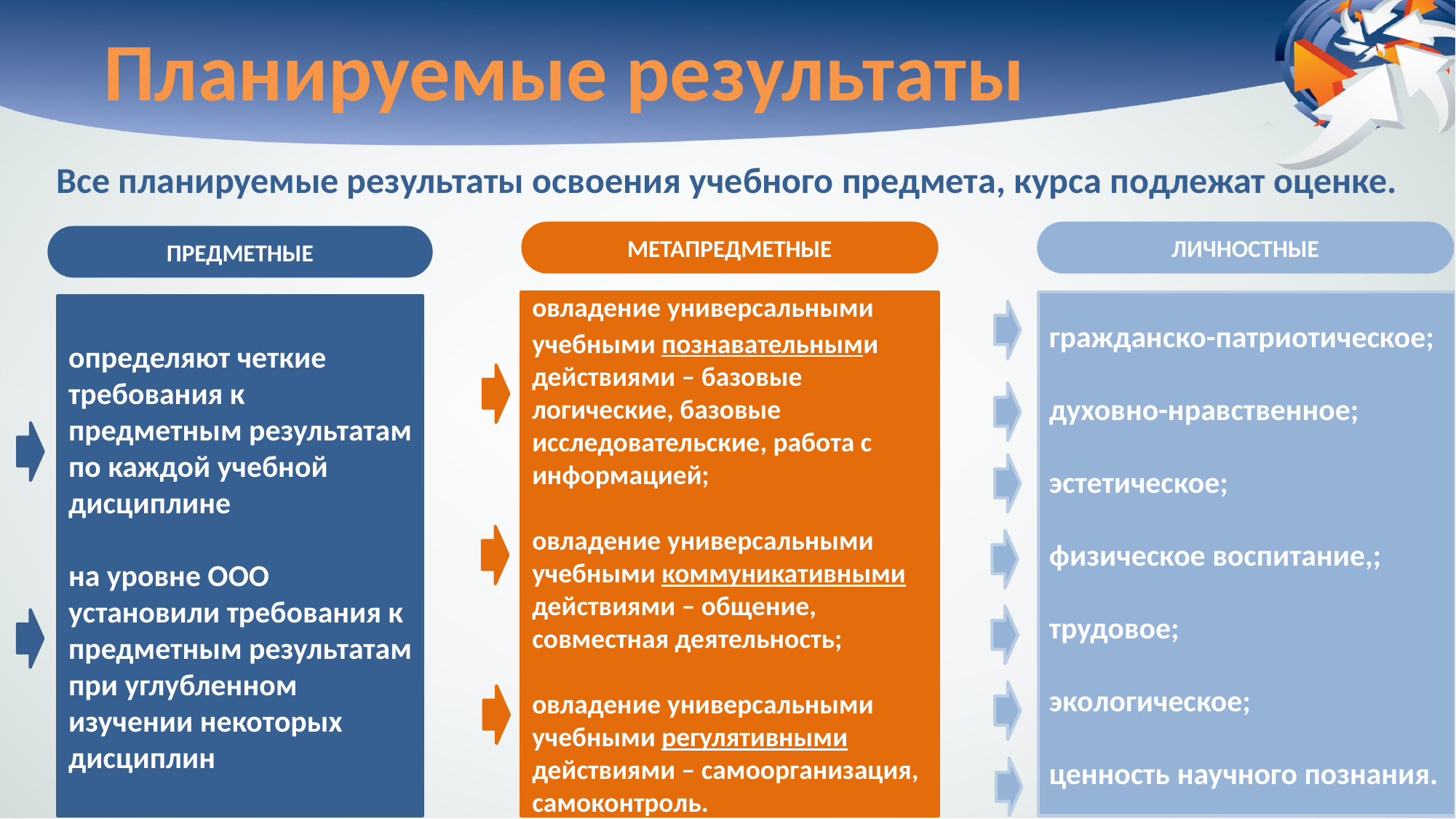

# Планируемые результаты
Все планируемые результаты освоения учебного предмета, курса подлежат оценке.
МЕТАПРЕДМЕТНЫЕ
ЛИЧНОСТНЫЕ
ПРЕДМЕТНЫЕ
овладение универсальными учебными познавательными действиями – базовые логические, базовые исследовательские, работа с информацией;

овладение универсальными учебными коммуникативными действиями – общение, совместная деятельность;

овладение универсальными учебными регулятивными действиями – самоорганизация, самоконтроль.
гражданско-патриотическое;

духовно-нравственное;

эстетическое;

физическое воспитание,;

трудовое;

экологическое;

ценность научного познания.
определяют четкие требования к предметным результатам по каждой учебной дисциплине

на уровне ООО установили требования к предметным результатам при углубленном изучении некоторых дисциплин